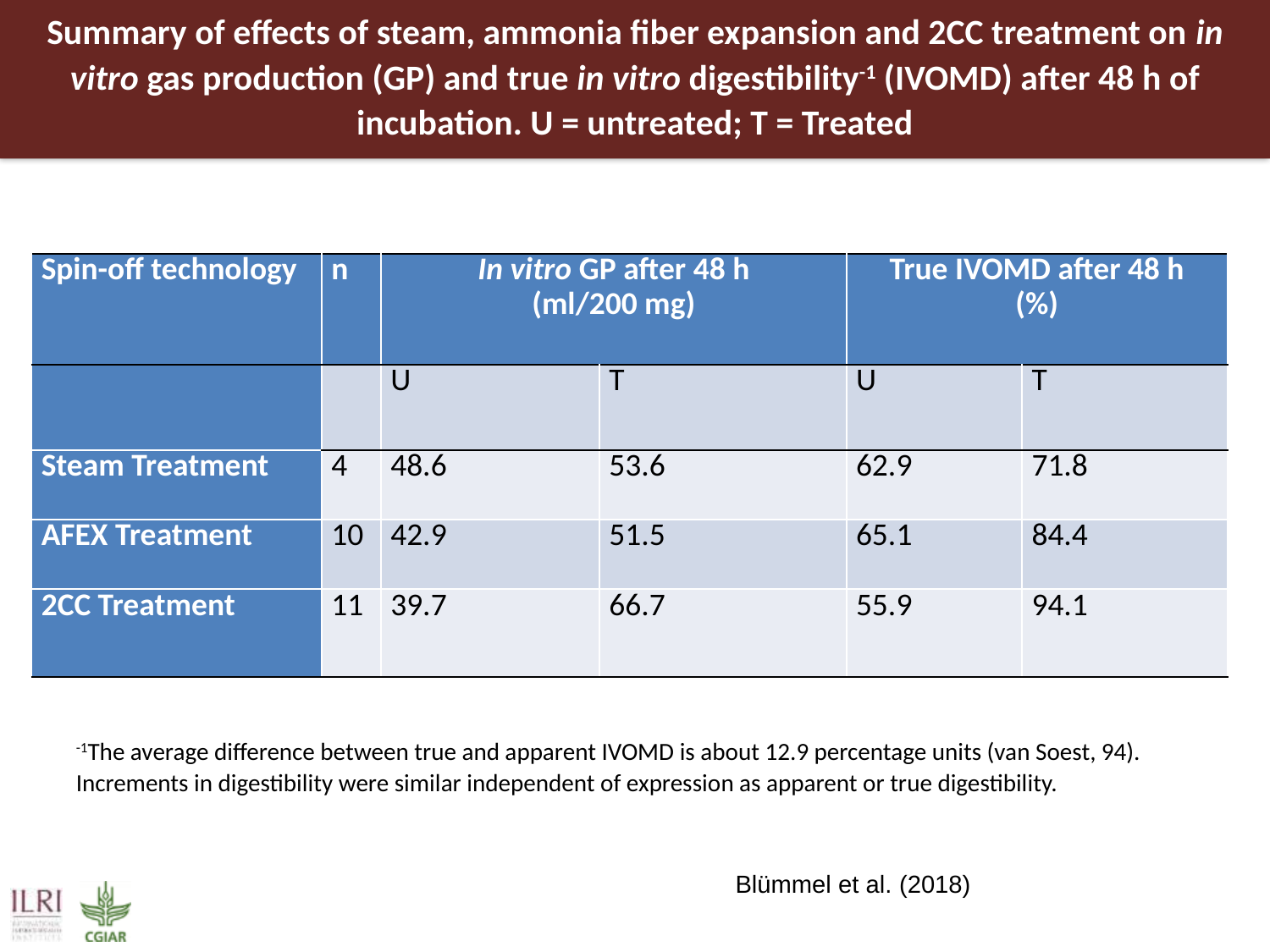

Summary of effects of steam, ammonia fiber expansion and 2CC treatment on in vitro gas production (GP) and true in vitro digestibility-1 (IVOMD) after 48 h of incubation. U = untreated; T = Treated
| Spin-off technology | n | In vitro GP after 48 h (ml/200 mg) |  | True IVOMD after 48 h (%) |  |
| --- | --- | --- | --- | --- | --- |
|  |  | U | T | U | T |
| Steam Treatment | 4 | 48.6 | 53.6 | 62.9 | 71.8 |
| AFEX Treatment | 10 | 42.9 | 51.5 | 65.1 | 84.4 |
| 2CC Treatment | 11 | 39.7 | 66.7 | 55.9 | 94.1 |
-1The average difference between true and apparent IVOMD is about 12.9 percentage units (van Soest, 94). 	Increments in digestibility were similar independent of expression as apparent or true digestibility.
Blümmel et al. (2018)